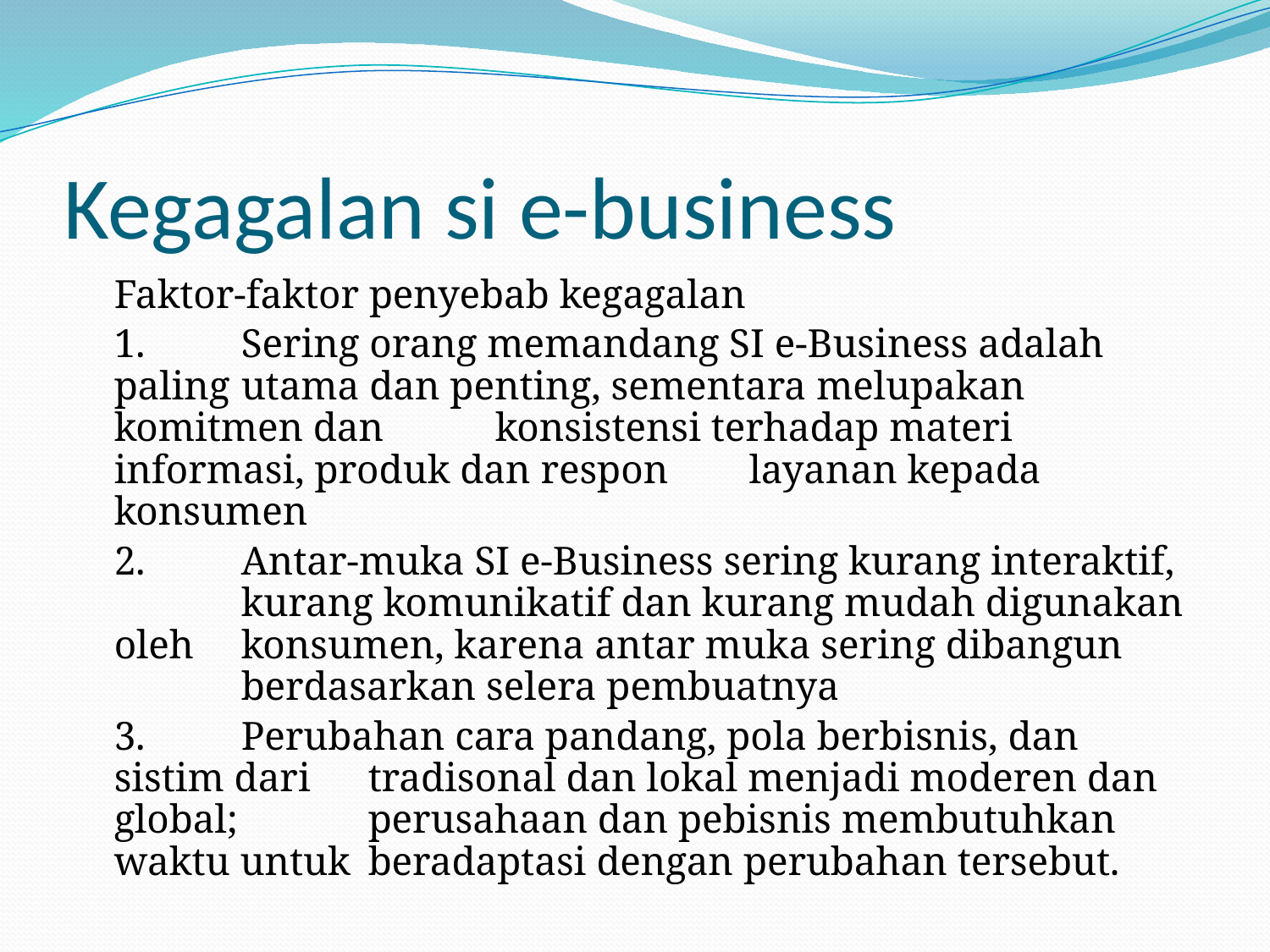

# Kegagalan si e-business
	Faktor-faktor penyebab kegagalan
	1.	Sering orang memandang SI e-Business adalah paling 	utama dan penting, sementara melupakan komitmen dan 	konsistensi terhadap materi informasi, produk dan respon 	layanan kepada konsumen
	2.	Antar-muka SI e-Business sering kurang interaktif, 	kurang komunikatif dan kurang mudah digunakan oleh 	konsumen, karena antar muka sering dibangun 	berdasarkan selera pembuatnya
	3.	Perubahan cara pandang, pola berbisnis, dan sistim dari 	tradisonal dan lokal menjadi moderen dan global; 	perusahaan dan pebisnis membutuhkan waktu untuk 	beradaptasi dengan perubahan tersebut.